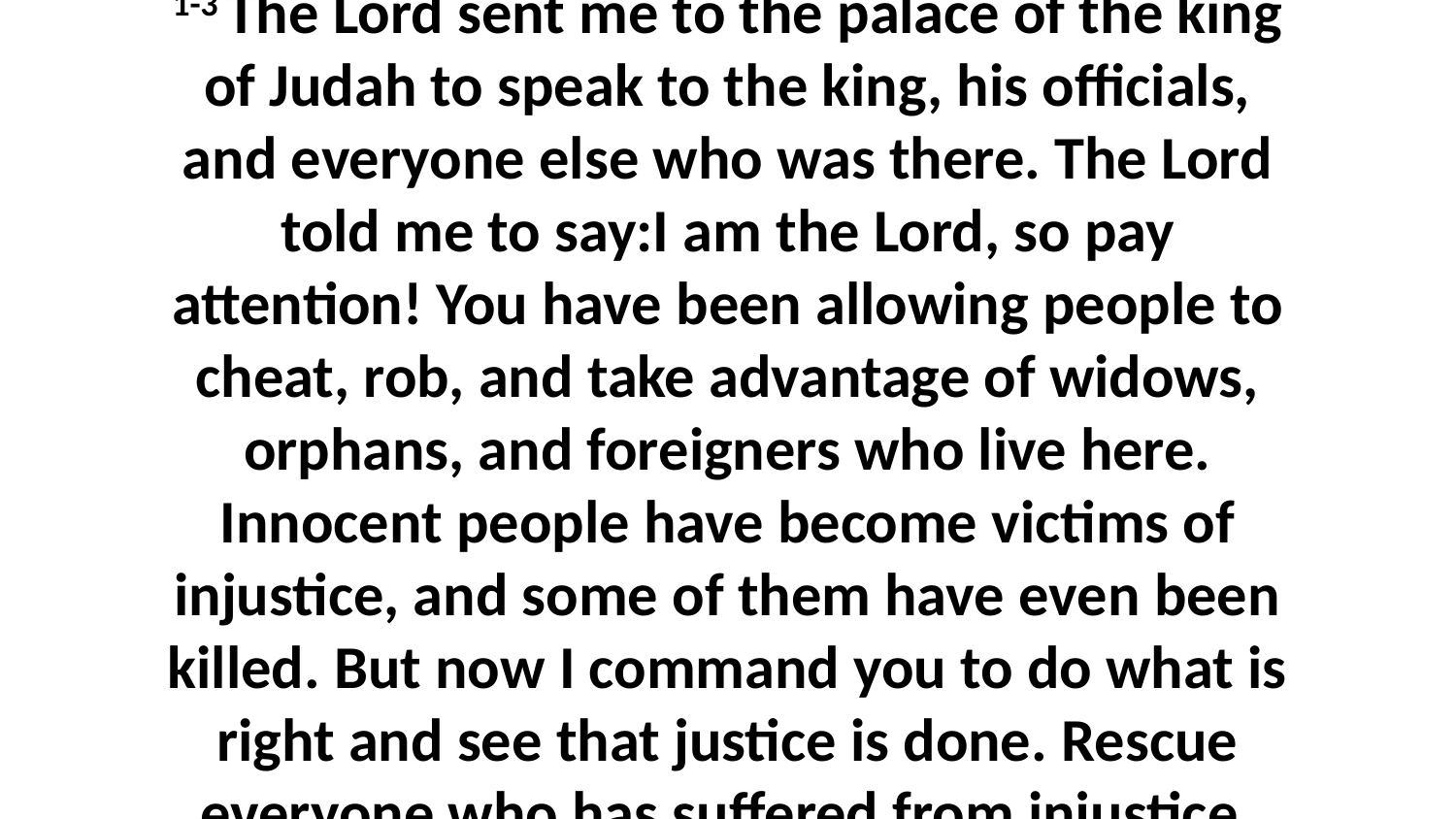

1-3 The Lord sent me to the palace of the king of Judah to speak to the king, his officials, and everyone else who was there. The Lord told me to say:I am the Lord, so pay attention! You have been allowing people to cheat, rob, and take advantage of widows, orphans, and foreigners who live here. Innocent people have become victims of injustice, and some of them have even been killed. But now I command you to do what is right and see that justice is done. Rescue everyone who has suffered from injustice.